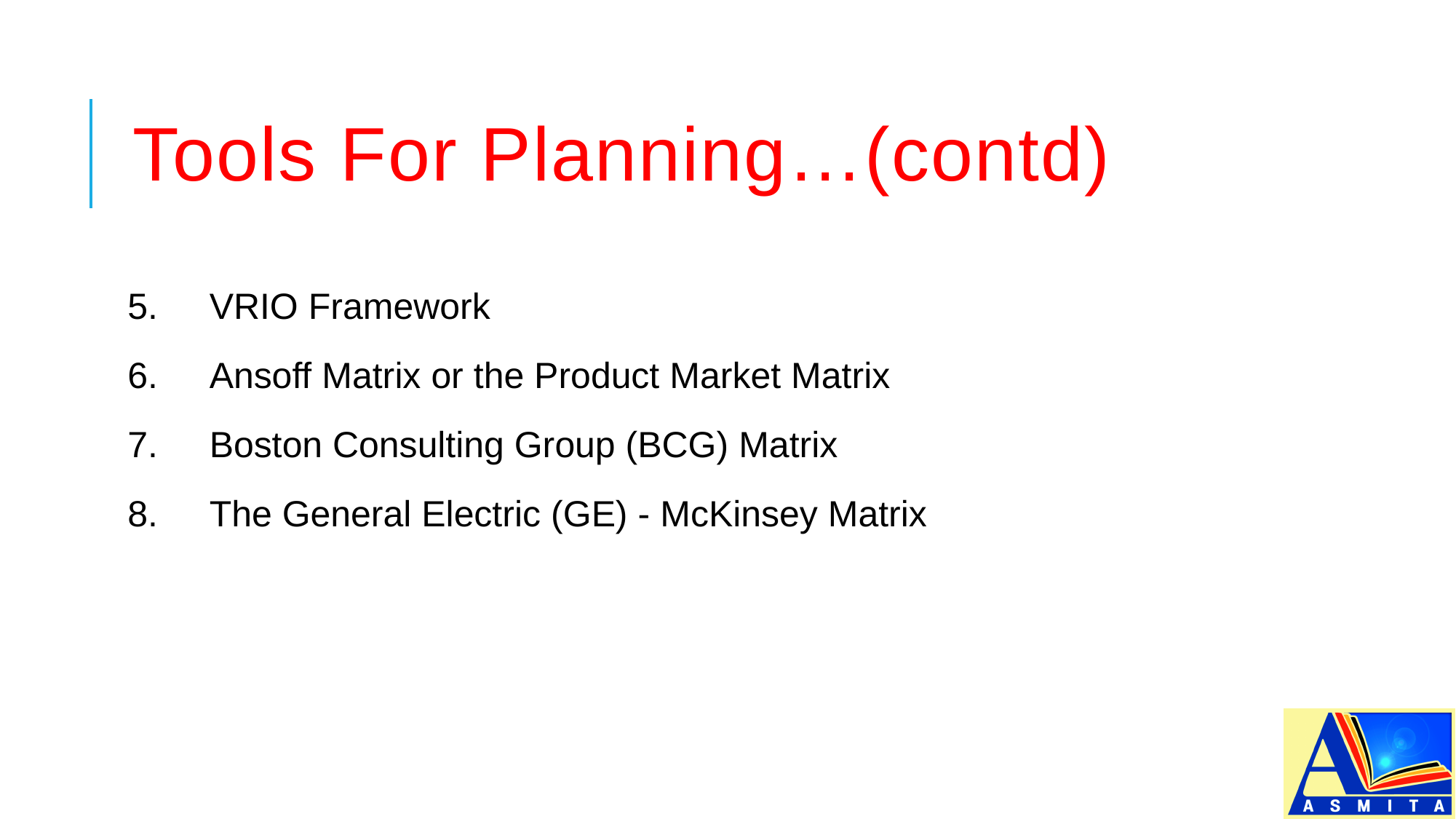

# Tools For Planning…(contd)
5.	VRIO Framework
6.	Ansoff Matrix or the Product Market Matrix
7.	Boston Consulting Group (BCG) Matrix
8.	The General Electric (GE) - McKinsey Matrix